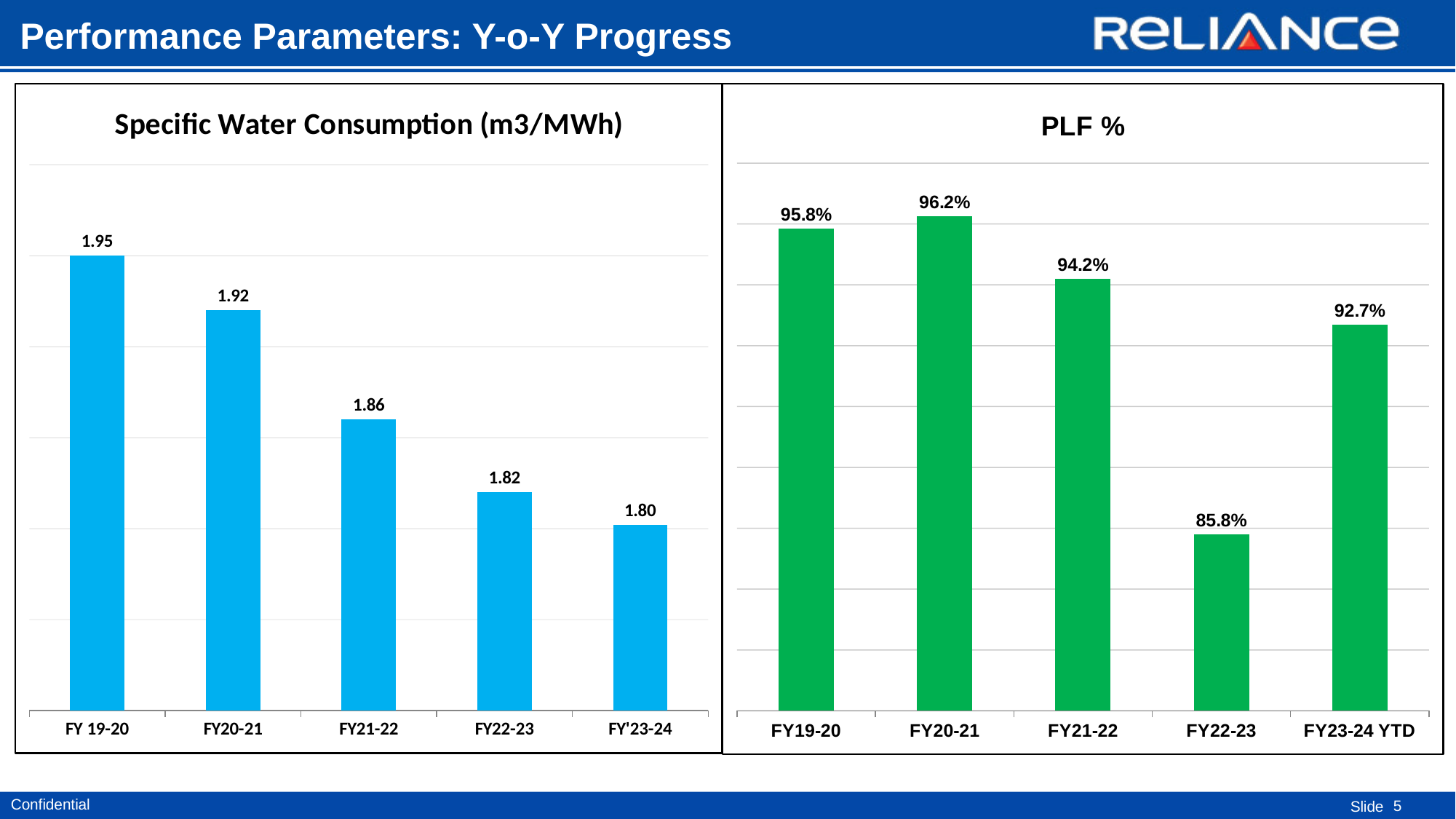

Performance Parameters: Y-o-Y Progress

### Chart: Specific Water Consumption (m3/MWh)

| Category | APC Power Plant% |
|---|---|
| FY 19-20 | 1.950099961320776 |
| FY20-21 | 1.92 |
| FY21-22 | 1.86 |
| FY22-23 | 1.82 |
| FY'23-24 | 1.802 |

### Chart:

| Category | PLF % |
|---|---|
| FY19-20 | 0.9584900000000001 |
| FY20-21 | 0.962468668419355 |
| FY21-22 | 0.94187 |
| FY22-23 | 0.85801 |
| FY23-24 YTD | 0.9269 |
5